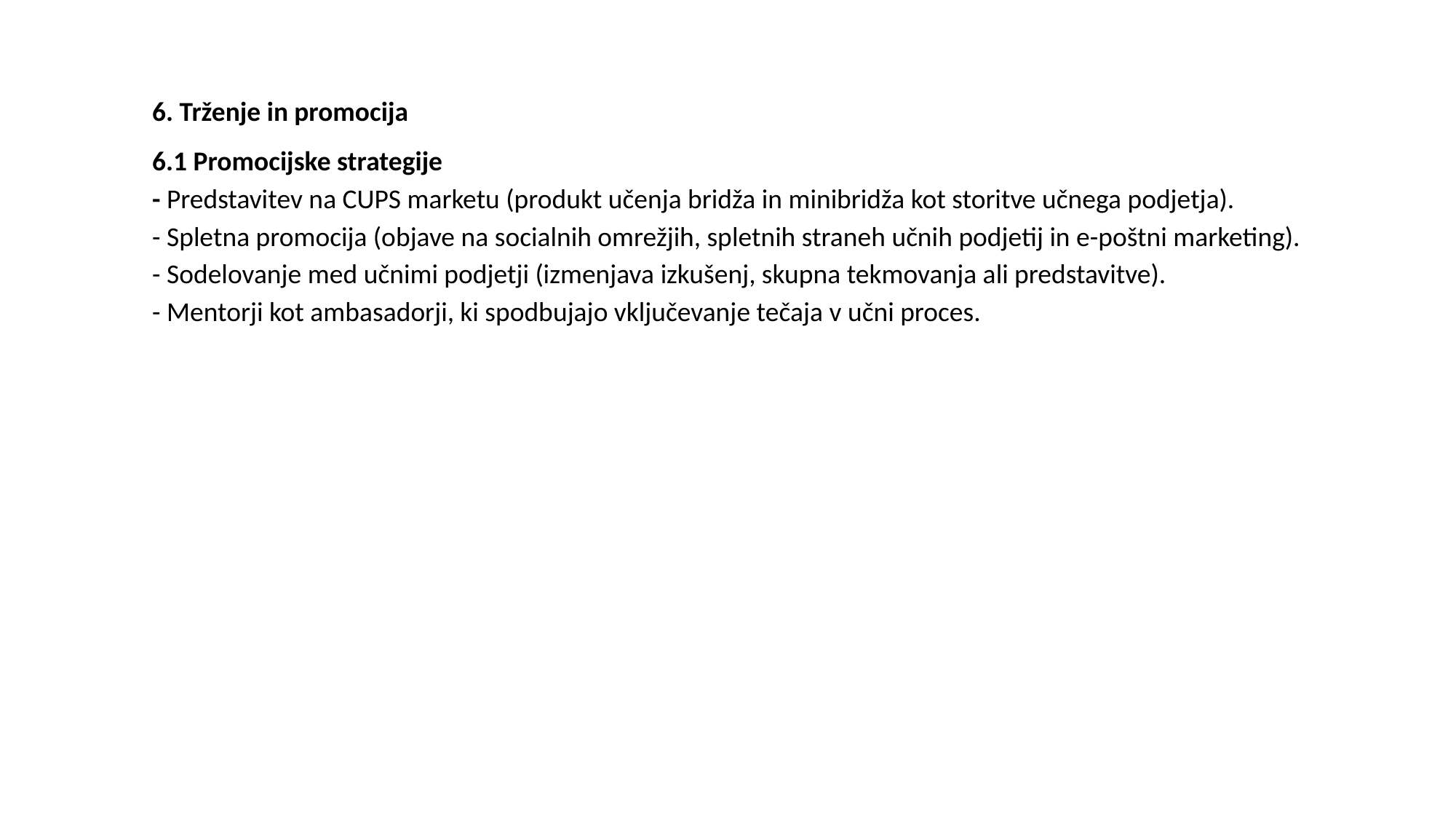

6. Trženje in promocija
6.1 Promocijske strategije
- Predstavitev na CUPS marketu (produkt učenja bridža in minibridža kot storitve učnega podjetja).
- Spletna promocija (objave na socialnih omrežjih, spletnih straneh učnih podjetij in e-poštni marketing).
- Sodelovanje med učnimi podjetji (izmenjava izkušenj, skupna tekmovanja ali predstavitve).
- Mentorji kot ambasadorji, ki spodbujajo vključevanje tečaja v učni proces.